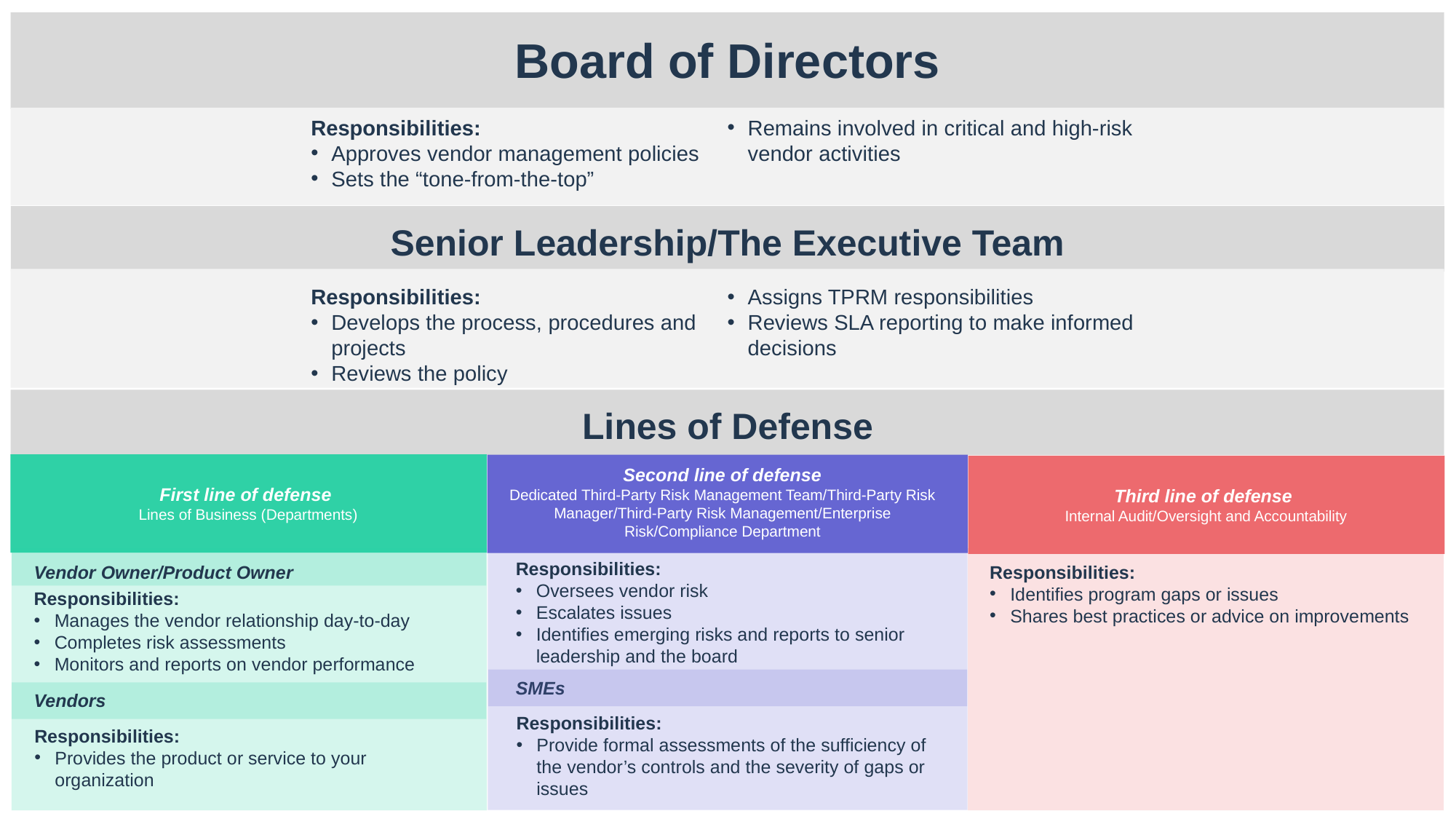

Board of Directors

Responsibilities:
Approves vendor management policies
Sets the “tone-from-the-top”

Remains involved in critical and high-risk vendor activities

Senior Leadership/The Executive Team

Responsibilities:
Develops the process, procedures and projects
Reviews the policy

Assigns TPRM responsibilities
Reviews SLA reporting to make informed decisions

Lines of Defense

Second line of defense
Dedicated Third-Party Risk Management Team/Third-Party Risk Manager/Third-Party Risk Management/Enterprise Risk/Compliance Department
First line of defense
Lines of Business (Departments)
Third line of defense
Internal Audit/Oversight and Accountability

Responsibilities:
Oversees vendor risk
Escalates issues
Identifies emerging risks and reports to senior leadership and the board
Vendor Owner/Product Owner
Responsibilities:
Identifies program gaps or issues
Shares best practices or advice on improvements
Responsibilities:
Manages the vendor relationship day-to-day
Completes risk assessments
Monitors and reports on vendor performance

SMEs

Vendors
Responsibilities:
Provide formal assessments of the sufficiency of the vendor’s controls and the severity of gaps or issues
Responsibilities:
Provides the product or service to your organization